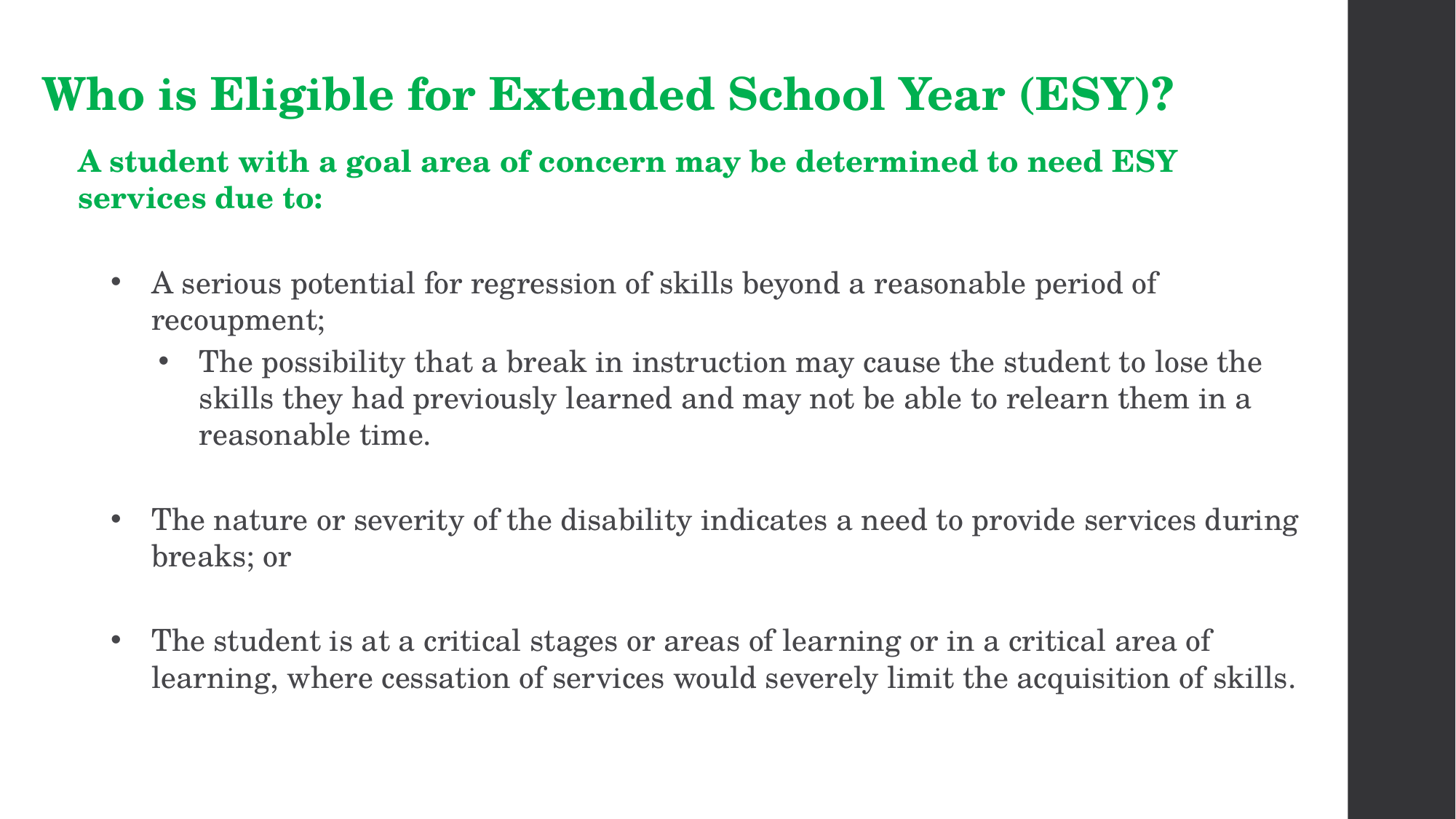

Who is Eligible for Extended School Year (ESY)?
A student with a goal area of concern may be determined to need ESY services due to:

A serious potential for regression of skills beyond a reasonable period of recoupment;
The possibility that a break in instruction may cause the student to lose the skills they had previously learned and may not be able to relearn them in a reasonable time.

The nature or severity of the disability indicates a need to provide services during breaks; or

The student is at a critical stages or areas of learning or in a critical area of learning, where cessation of services would severely limit the acquisition of skills.